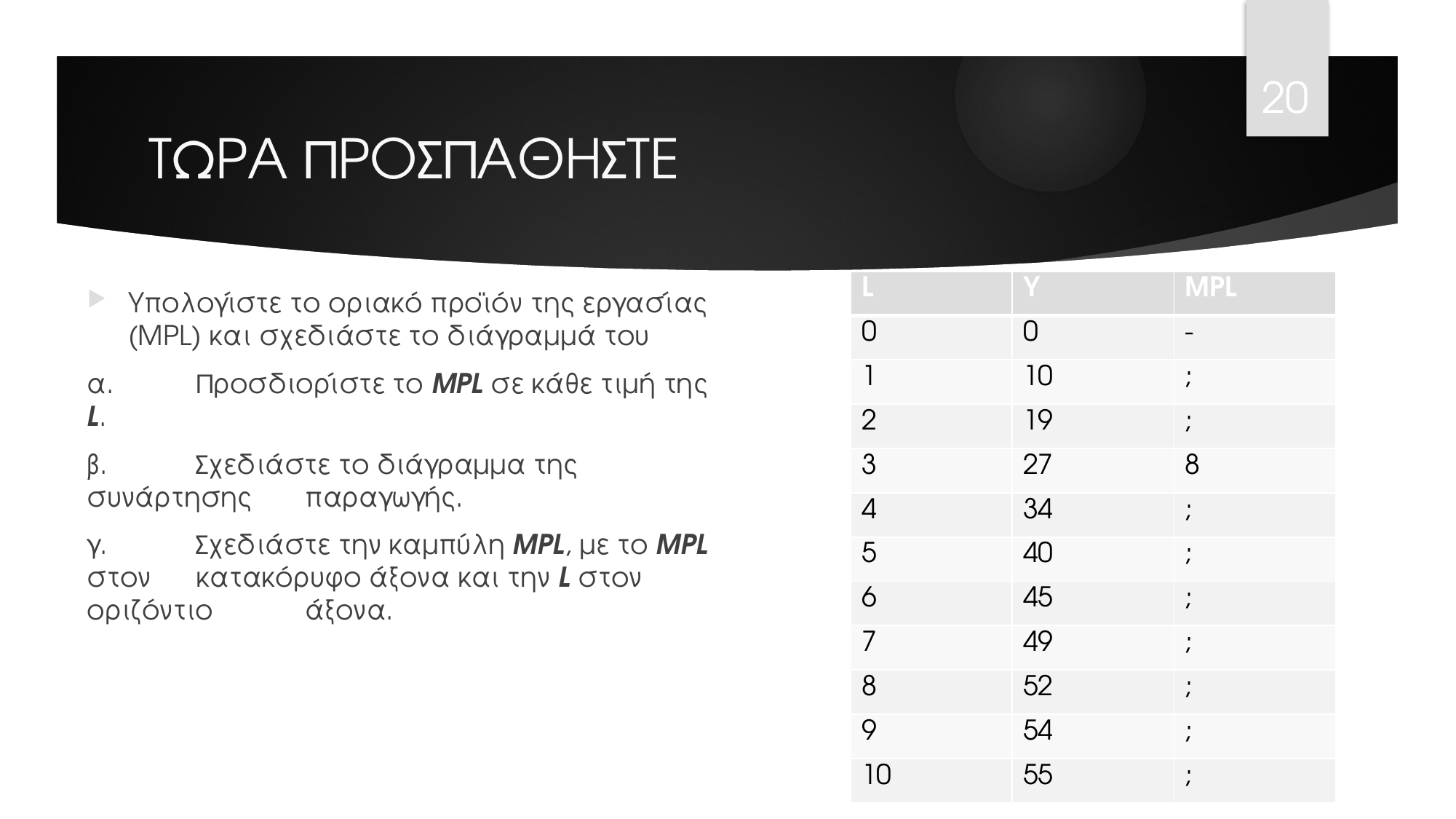

20
# ΤΩΡΑ ΠΡΟΣΠΑΘΗΣΤΕ
| L | Y | MPL |
| --- | --- | --- |
| 0 | 0 | - |
| 1 | 10 | ; |
| 2 | 19 | ; |
| 3 | 27 | 8 |
| 4 | 34 | ; |
| 5 | 40 | ; |
| 6 | 45 | ; |
| 7 | 49 | ; |
| 8 | 52 | ; |
| 9 | 54 | ; |
| 10 | 55 | ; |
Υπολογίστε το οριακό προϊόν της εργασίας (MPL) και σχεδιάστε το διάγραμμά του
α.	Προσδιορίστε το MPL σε κάθε τιμή της L.
β. 	Σχεδιάστε το διάγραμμα της συνάρτησης 	παραγωγής.
γ. 	Σχεδιάστε την καμπύλη MPL, με το MPL στον 	κατακόρυφο άξονα και την L στον οριζόντιο 	άξονα.